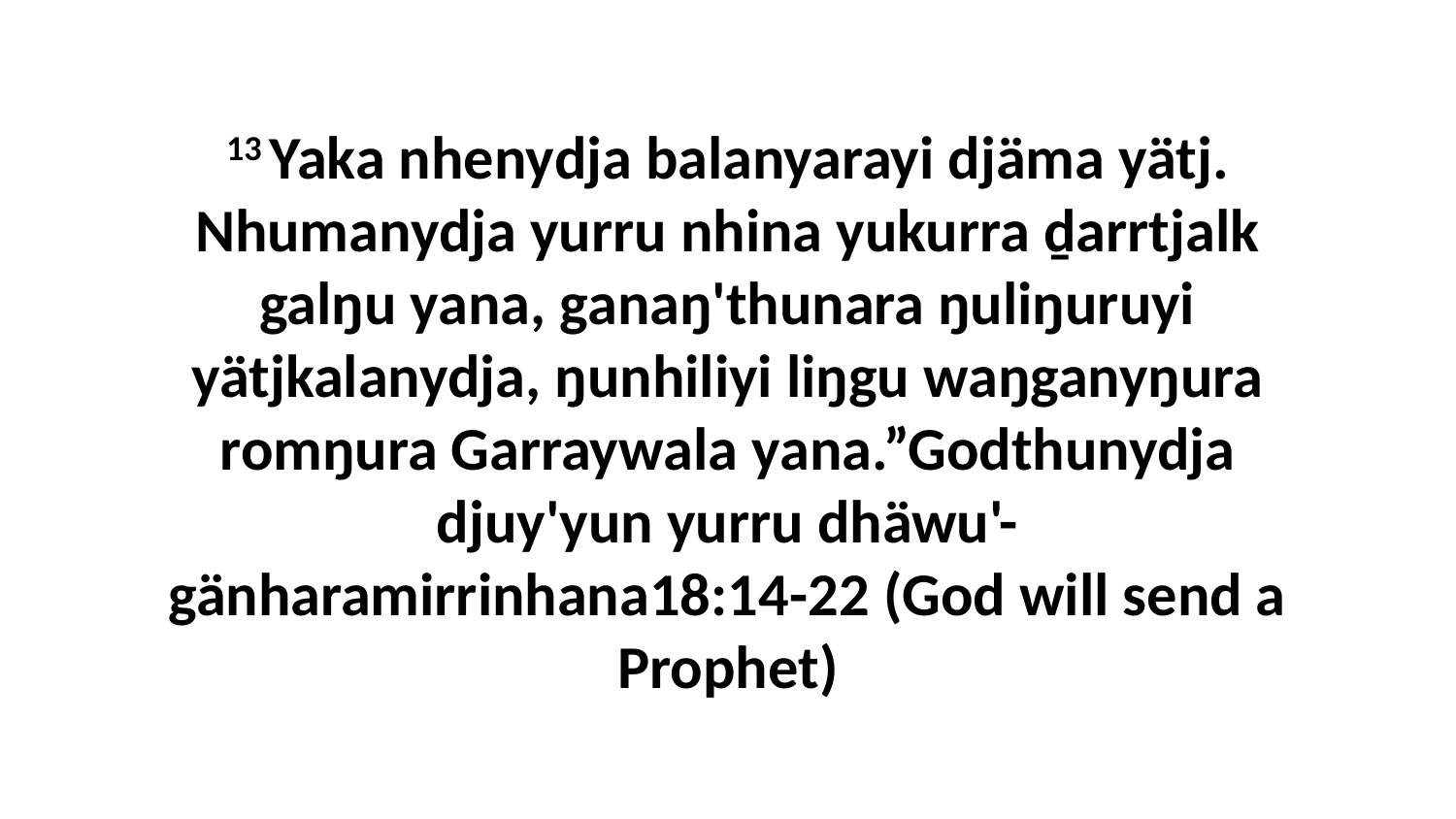

13 Yaka nhenydja balanyarayi djäma yätj. Nhumanydja yurru nhina yukurra ḏarrtjalk galŋu yana, ganaŋ'thunara ŋuliŋuruyi yätjkalanydja, ŋunhiliyi liŋgu waŋganyŋura romŋura Garraywala yana.”Godthunydja djuy'yun yurru dhäwu'-gänharamirrinhana18:14-22 (God will send a Prophet)